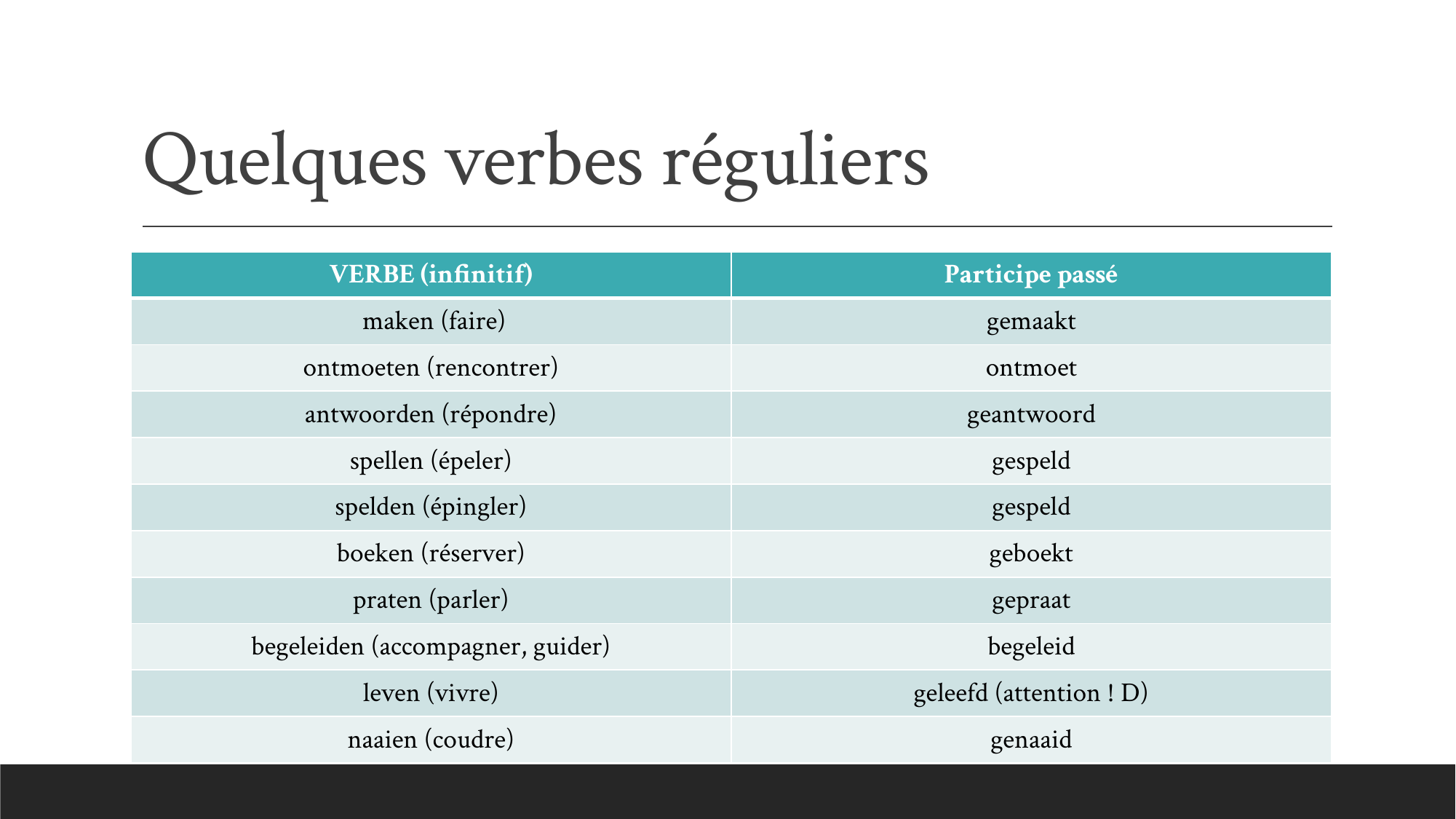

# Quelques verbes réguliers
| VERBE (infinitif) | Participe passé |
| --- | --- |
| maken (faire) | gemaakt |
| ontmoeten (rencontrer) | ontmoet |
| antwoorden (répondre) | geantwoord |
| spellen (épeler) | gespeld |
| spelden (épingler) | gespeld |
| boeken (réserver) | geboekt |
| praten (parler) | gepraat |
| begeleiden (accompagner, guider) | begeleid |
| leven (vivre) | geleefd (attention ! D) |
| naaien (coudre) | genaaid |